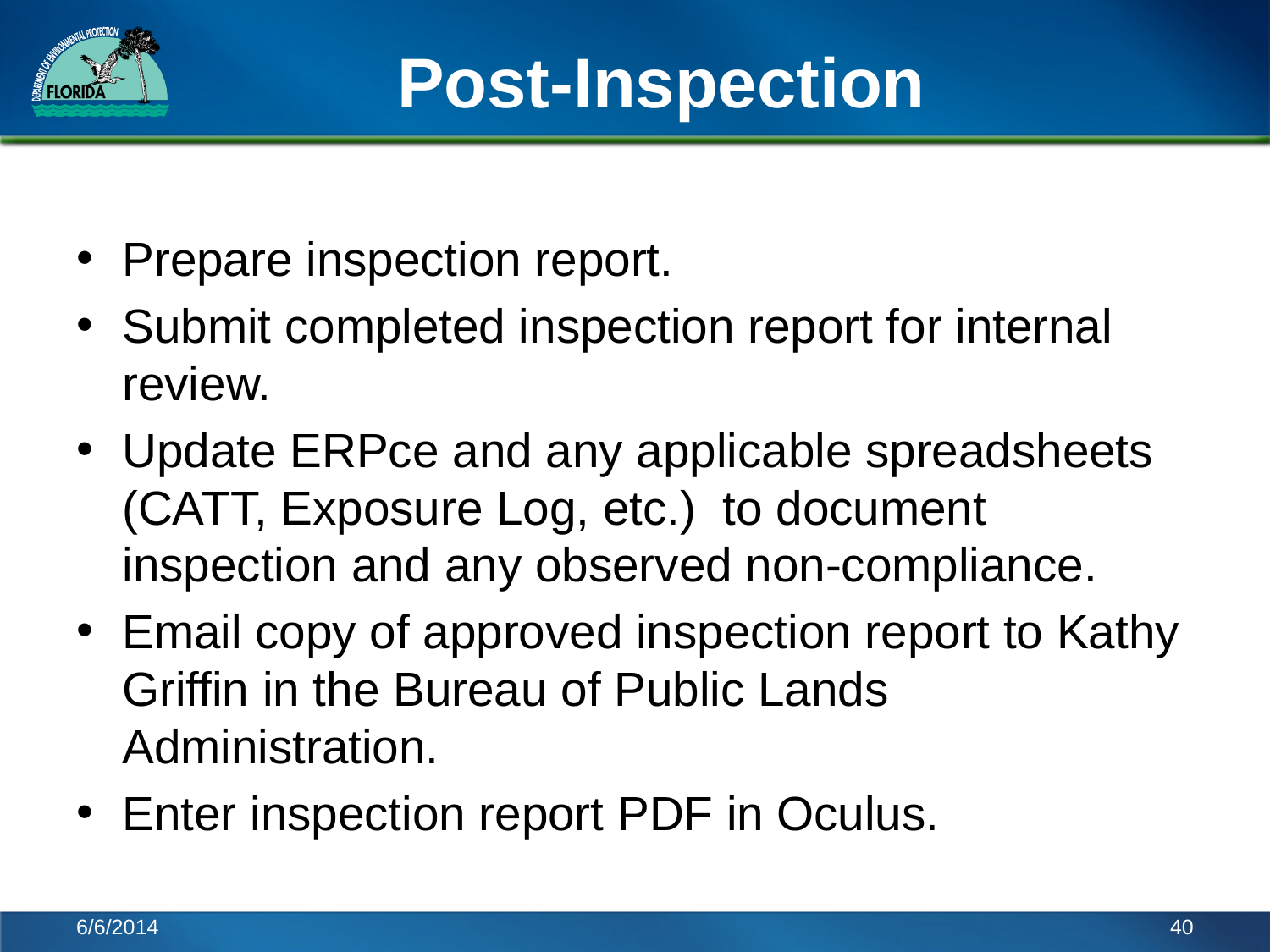

# Post-Inspection
Prepare inspection report.
Submit completed inspection report for internal review.
Update ERPce and any applicable spreadsheets (CATT, Exposure Log, etc.)  to document inspection and any observed non-compliance.
Email copy of approved inspection report to Kathy Griffin in the Bureau of Public Lands Administration.
Enter inspection report PDF in Oculus.
6/6/2014
40